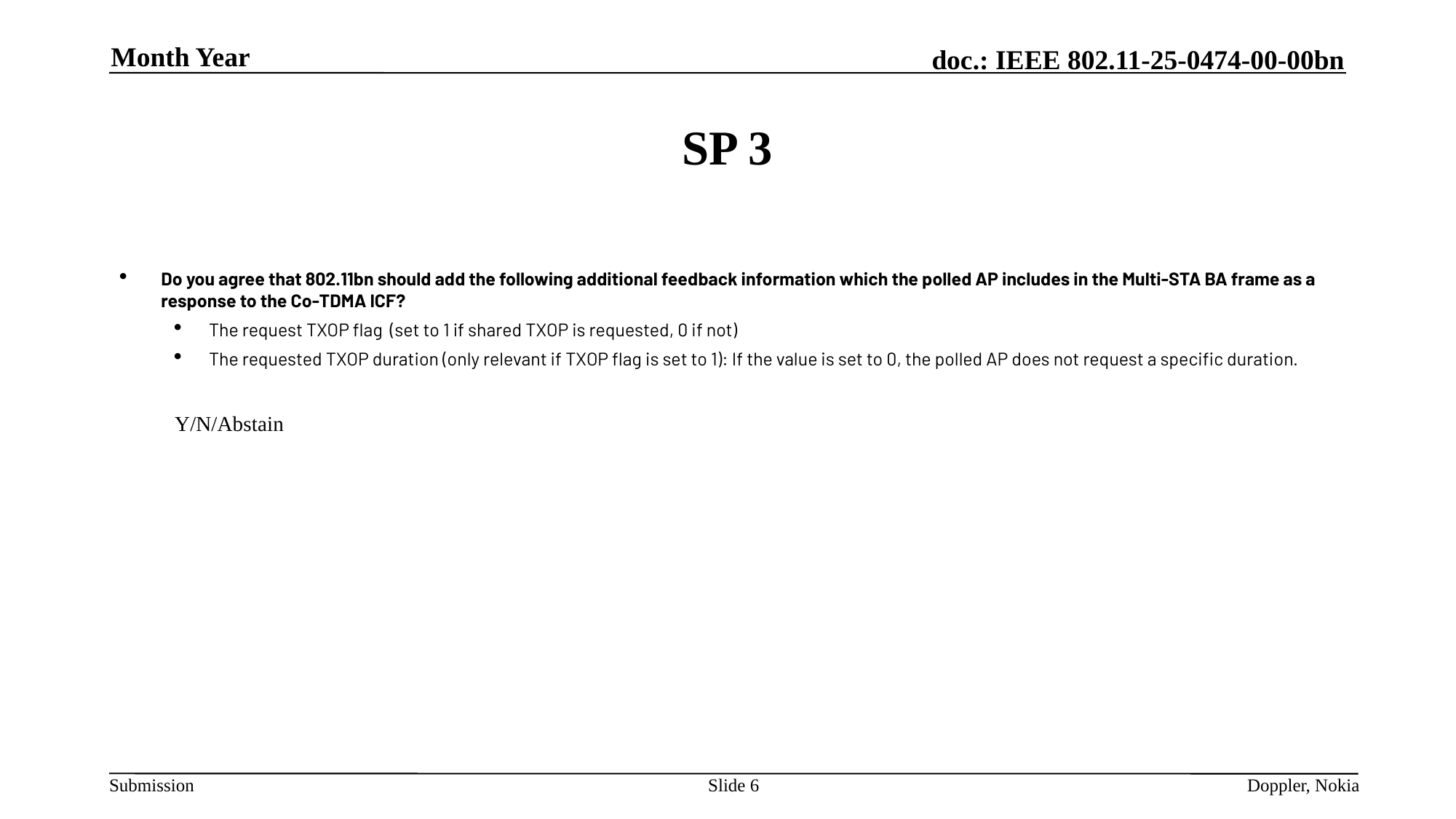

Month Year
# SP 3

Do you agree that 802.11bn should add the following additional feedback information which the polled AP includes in the Multi-STA BA frame as a response to the Co-TDMA ICF?
The request TXOP flag  (set to 1 if shared TXOP is requested, 0 if not)
The requested TXOP duration (only relevant if TXOP flag is set to 1): If the value is set to 0, the polled AP does not request a specific duration.

Y/N/Abstain

Slide 6
Doppler, Nokia